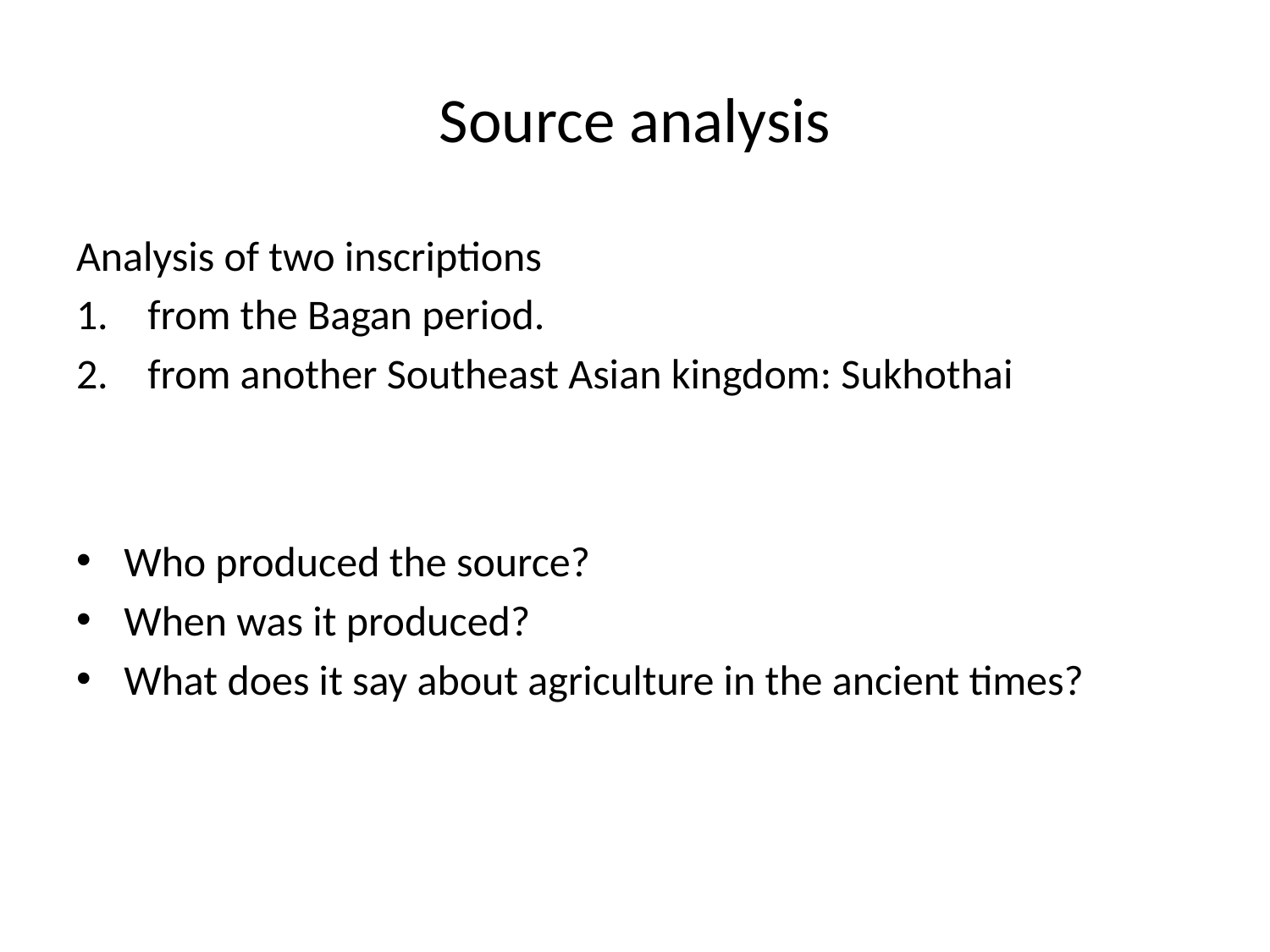

# Source analysis
Analysis of two inscriptions
from the Bagan period.
from another Southeast Asian kingdom: Sukhothai

Who produced the source?
When was it produced?
What does it say about agriculture in the ancient times?